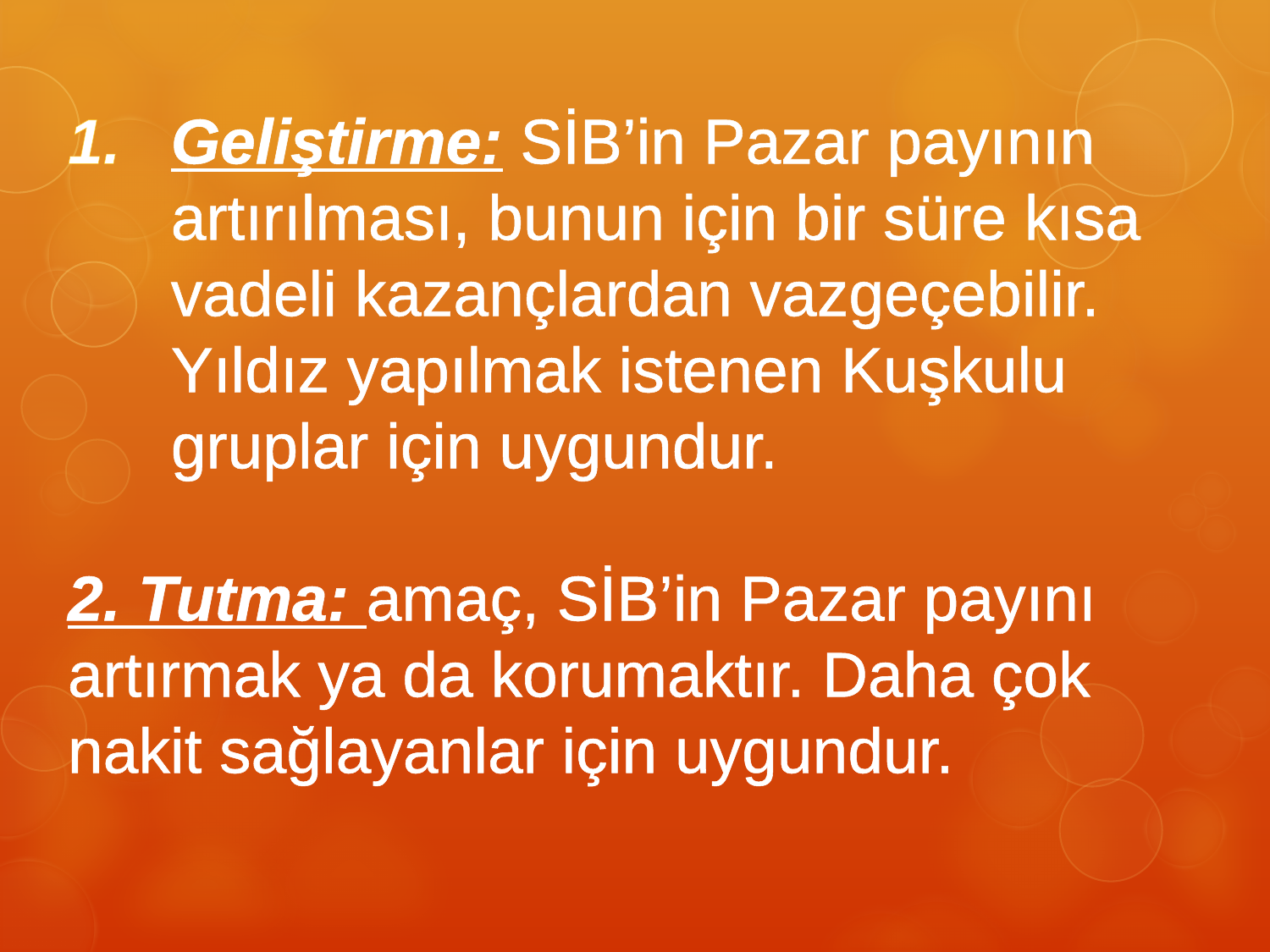

Geliştirme: SİB’in Pazar payının artırılması, bunun için bir süre kısa vadeli kazançlardan vazgeçebilir. Yıldız yapılmak istenen Kuşkulu gruplar için uygundur.

2. Tutma: amaç, SİB’in Pazar payını artırmak ya da korumaktır. Daha çok nakit sağlayanlar için uygundur.